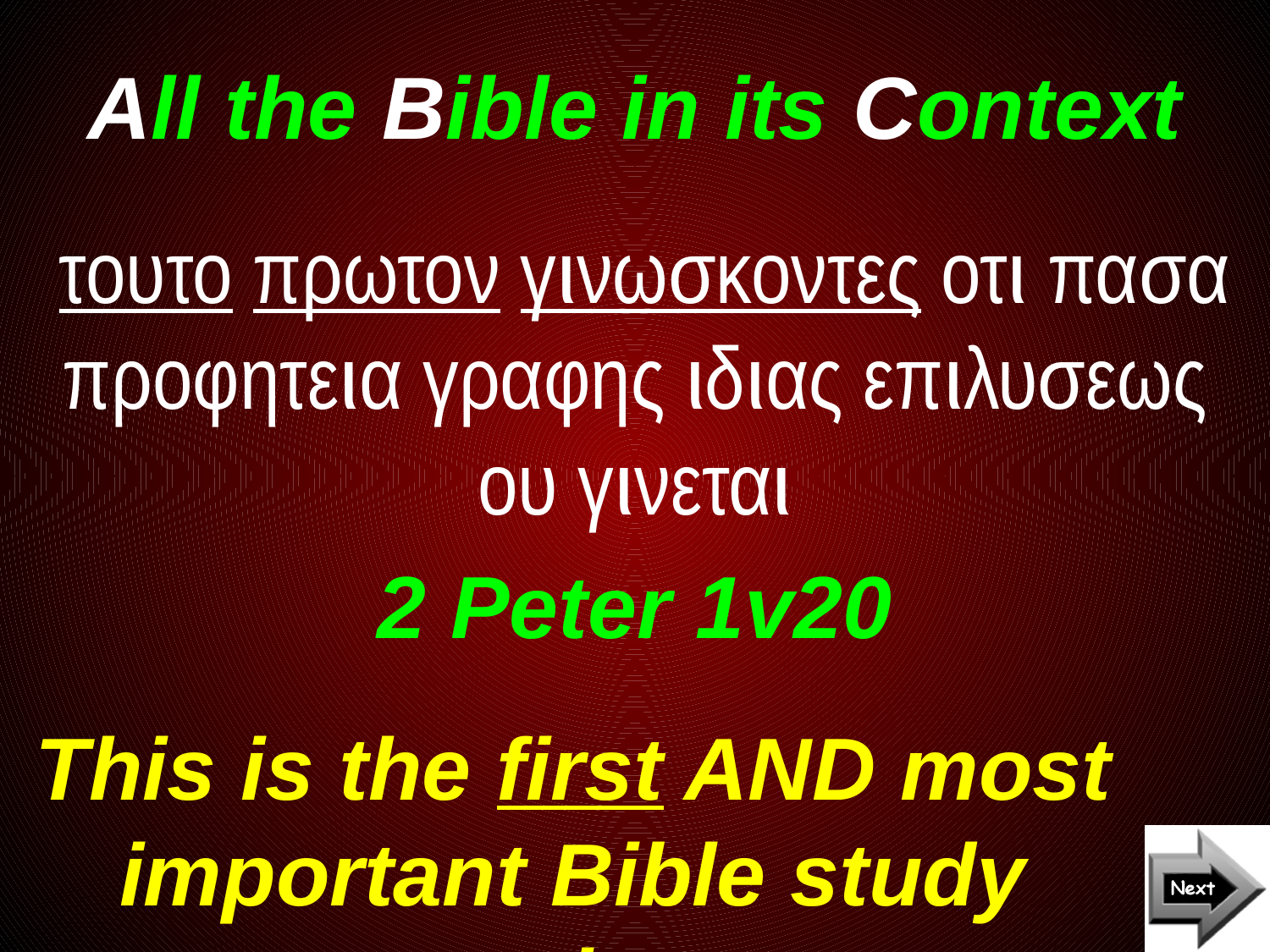

# All the Bible in its Context
 τουτο πρωτον γινωσκοντες οτι πασα προφητεια γραφης ιδιας επιλυσεως ου γινεται
2 Peter 1v20
This is the first AND most important Bible study rule.